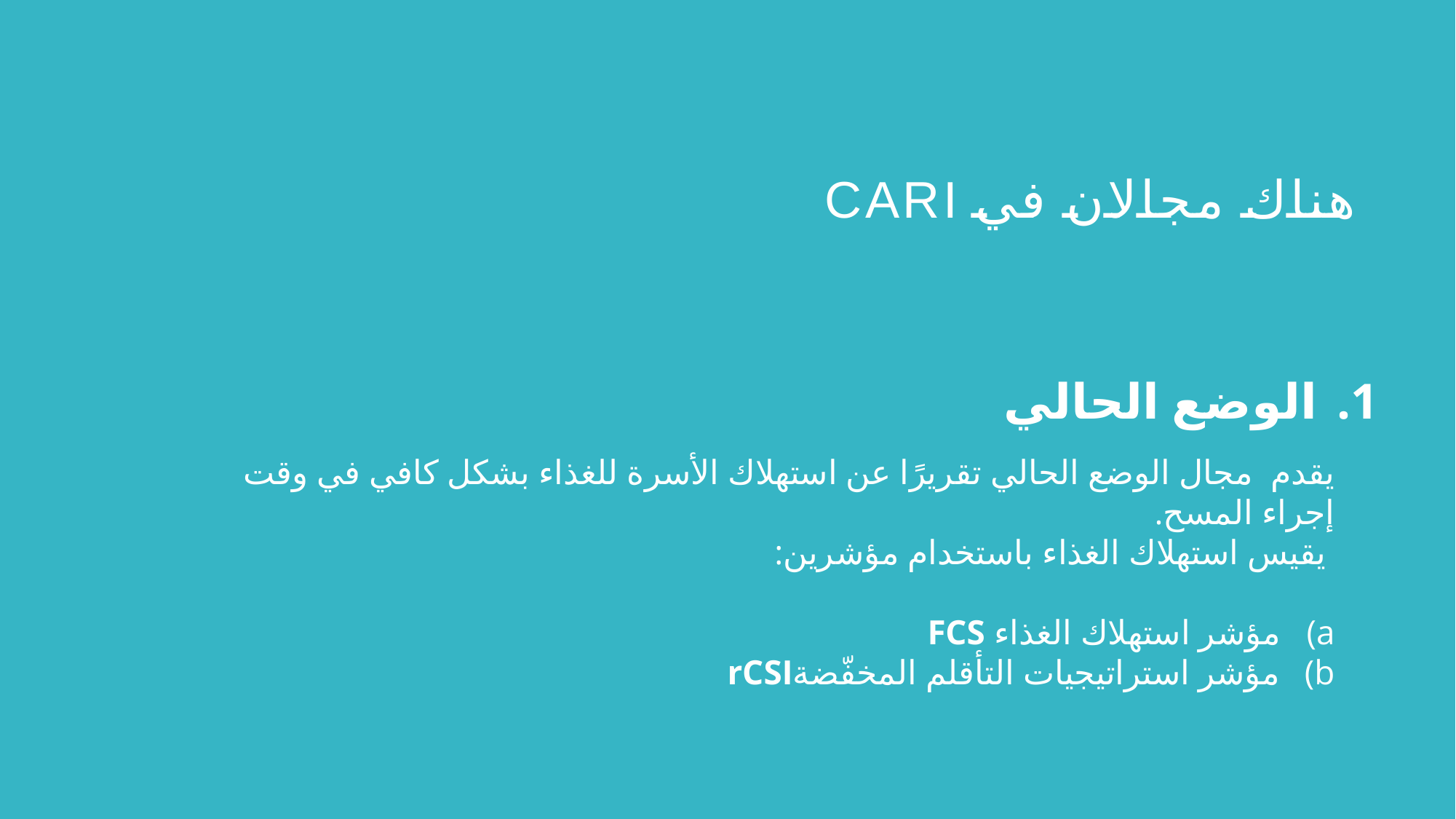

The console’s Coping Capacity domain aims
to measure households’ resilience to shocks.
The CARI console considers two dimensions of
household Coping Capacity:
1. Economic vulnerability and;
2. Livelihood Coping Strategies
هناك مجالان في CARI

الوضع الحالي
يقدم  مجال الوضع الحالي تقريرًا عن استهلاك الأسرة للغذاء بشكل كافي في وقت إجراء المسح.
 يقيس استهلاك الغذاء باستخدام مؤشرين:

مؤشر استهلاك الغذاء FCS
مؤشر استراتيجيات التأقلم المخفّضةrCSI